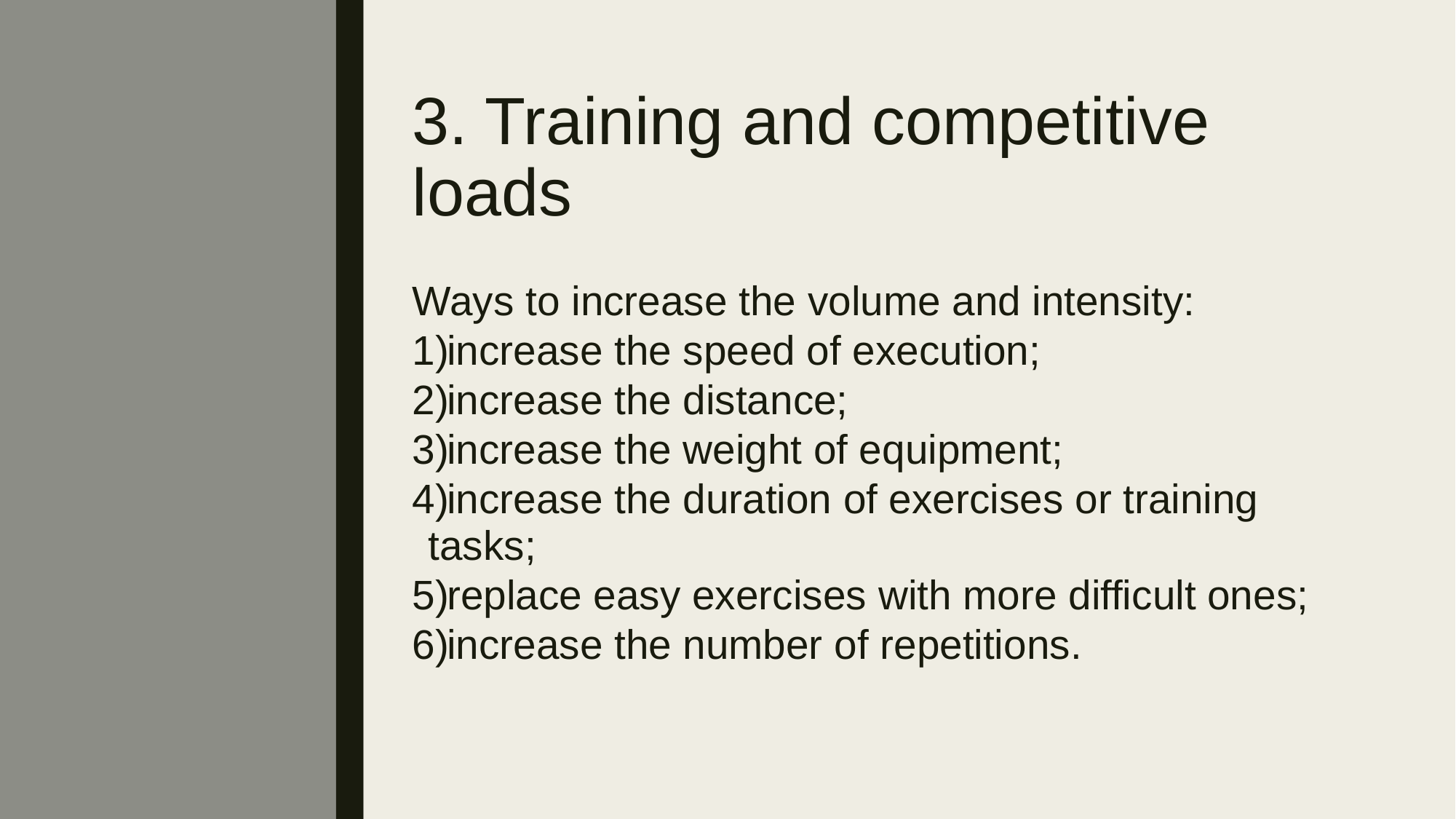

# 3. Training and competitive loads
Ways to increase the volume and intensity:
increase the speed of execution;
increase the distance;
increase the weight of equipment;
increase the duration of exercises or training tasks;
replace easy exercises with more difficult ones;
increase the number of repetitions.